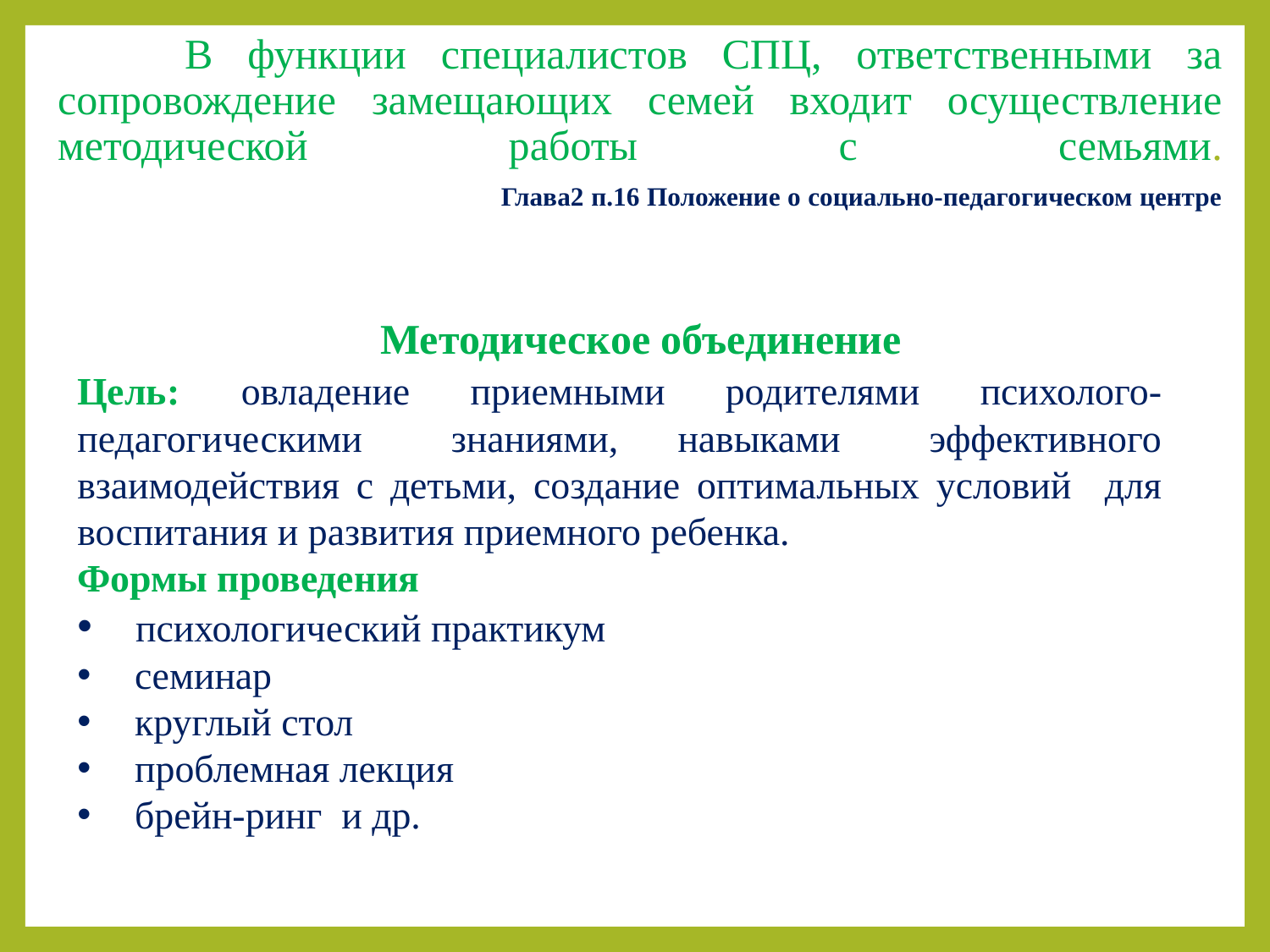

# В функции специалистов СПЦ, ответственными за сопровождение замещающих семей входит осуществление методической работы с семьями. Глава2 п.16 Положение о социально-педагогическом центре
    Методическое объединение
Цель: овладение приемными родителями психолого-педагогическими   знаниями,  навыками   эффективного взаимодействия с детьми, создание оптимальных условий  для воспитания и развития приемного ребенка.
Формы проведения
 психологический практикум
 семинар
 круглый стол
 проблемная лекция
 брейн-ринг  и др.